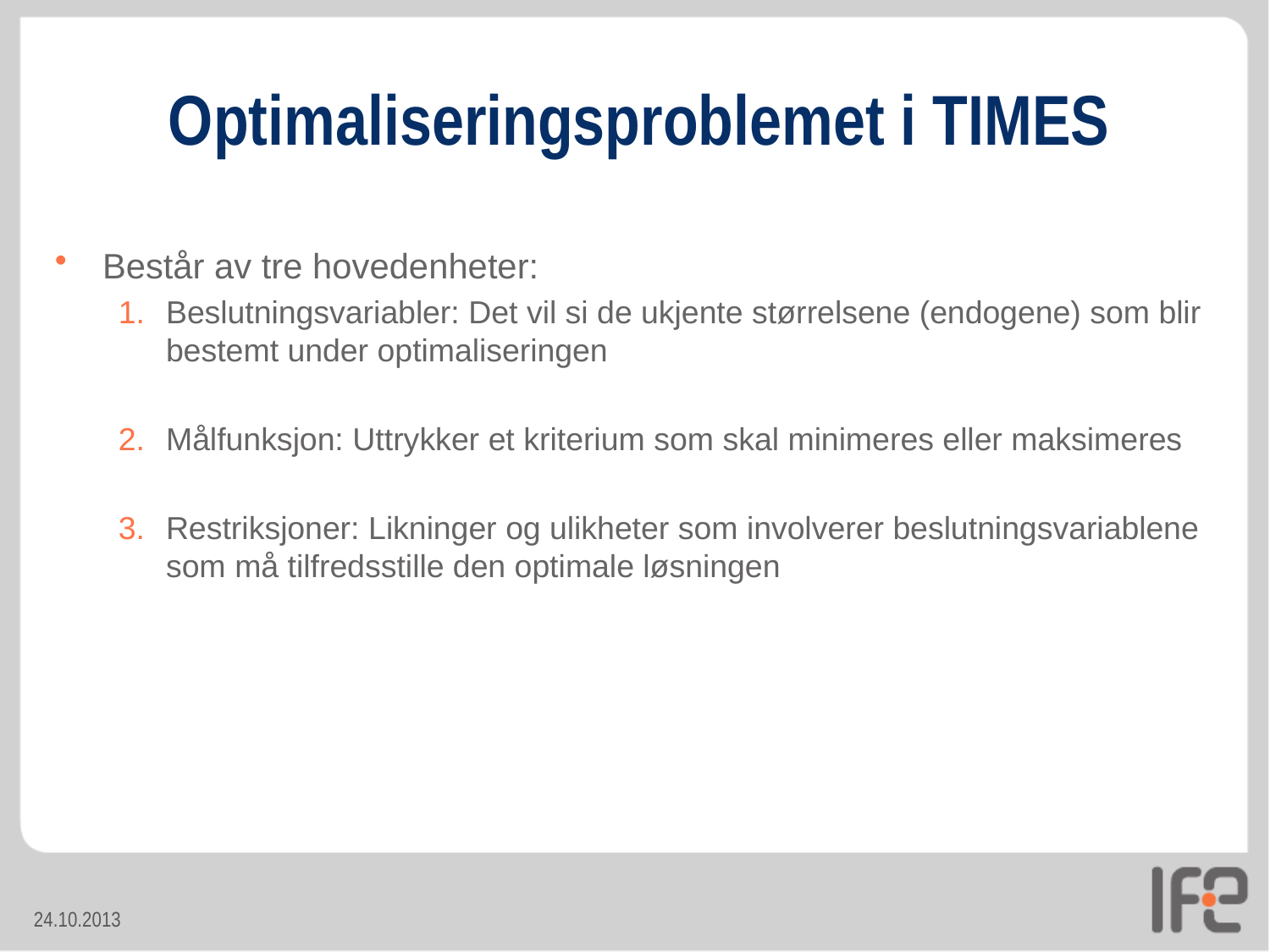

# Optimaliseringsproblemet i TIMES
Består av tre hovedenheter:
Beslutningsvariabler: Det vil si de ukjente størrelsene (endogene) som blir bestemt under optimaliseringen

Målfunksjon: Uttrykker et kriterium som skal minimeres eller maksimeres

Restriksjoner: Likninger og ulikheter som involverer beslutningsvariablene som må tilfredsstille den optimale løsningen

24.10.2013